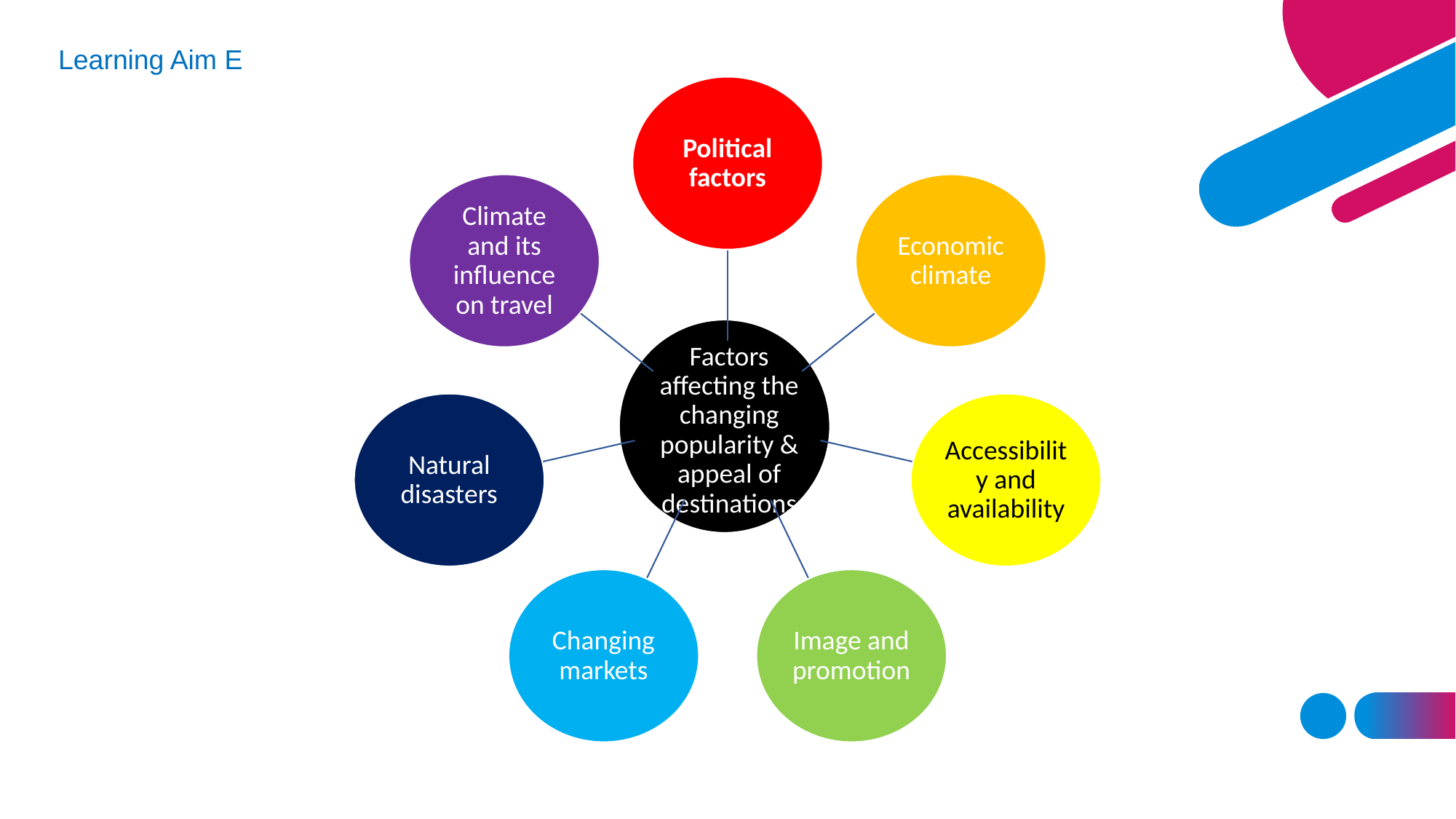

Learning Aim E

Political factors

Climate and its influence on travel
Economic climate

Factors affecting the changing popularity & appeal of destinations

Natural disasters
Accessibility and availability

Changing markets
Image and promotion